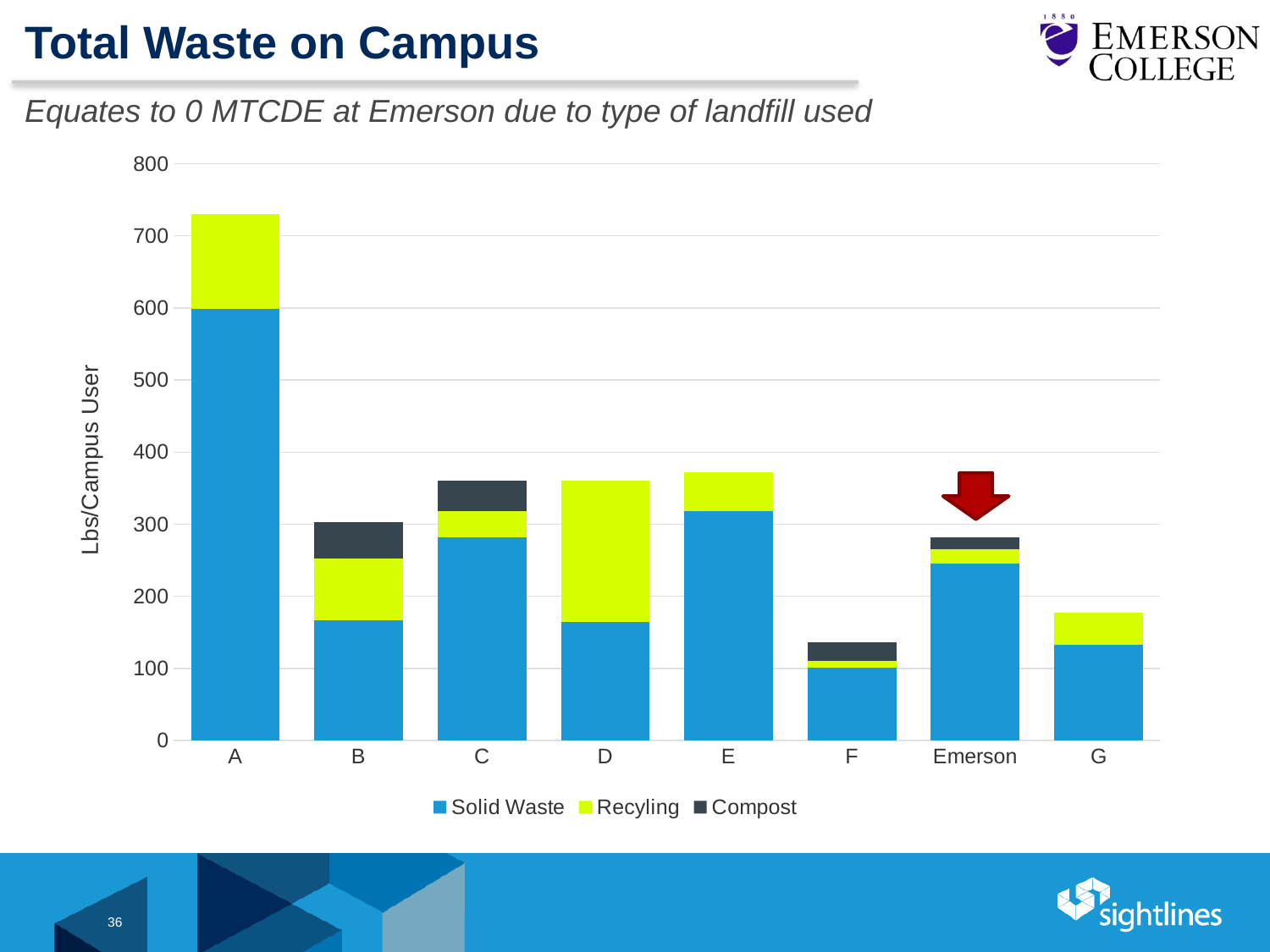

# Total Waste on Campus
Equates to 0 MTCDE at Emerson due to type of landfill used

### Chart

| Category | Solid Waste | Recyling | Compost |
|---|---|---|---|
| A | 598.55 | 131.65 | 0.0 |
| B | 166.43 | 86.31 | 50.59 |
| C | 282.12 | 36.23 | 42.33 |
| D | 164.24 | 196.6 | 0.0 |
| E | 318.02 | 54.48 | 0.0 |
| F | 100.62 | 10.15 | 25.06 |
| Emerson | 244.96011410562718 | 20.430052607385466 | 16.132174873683635 |
| G | 132.87 | 44.49 | 0.0 |
36